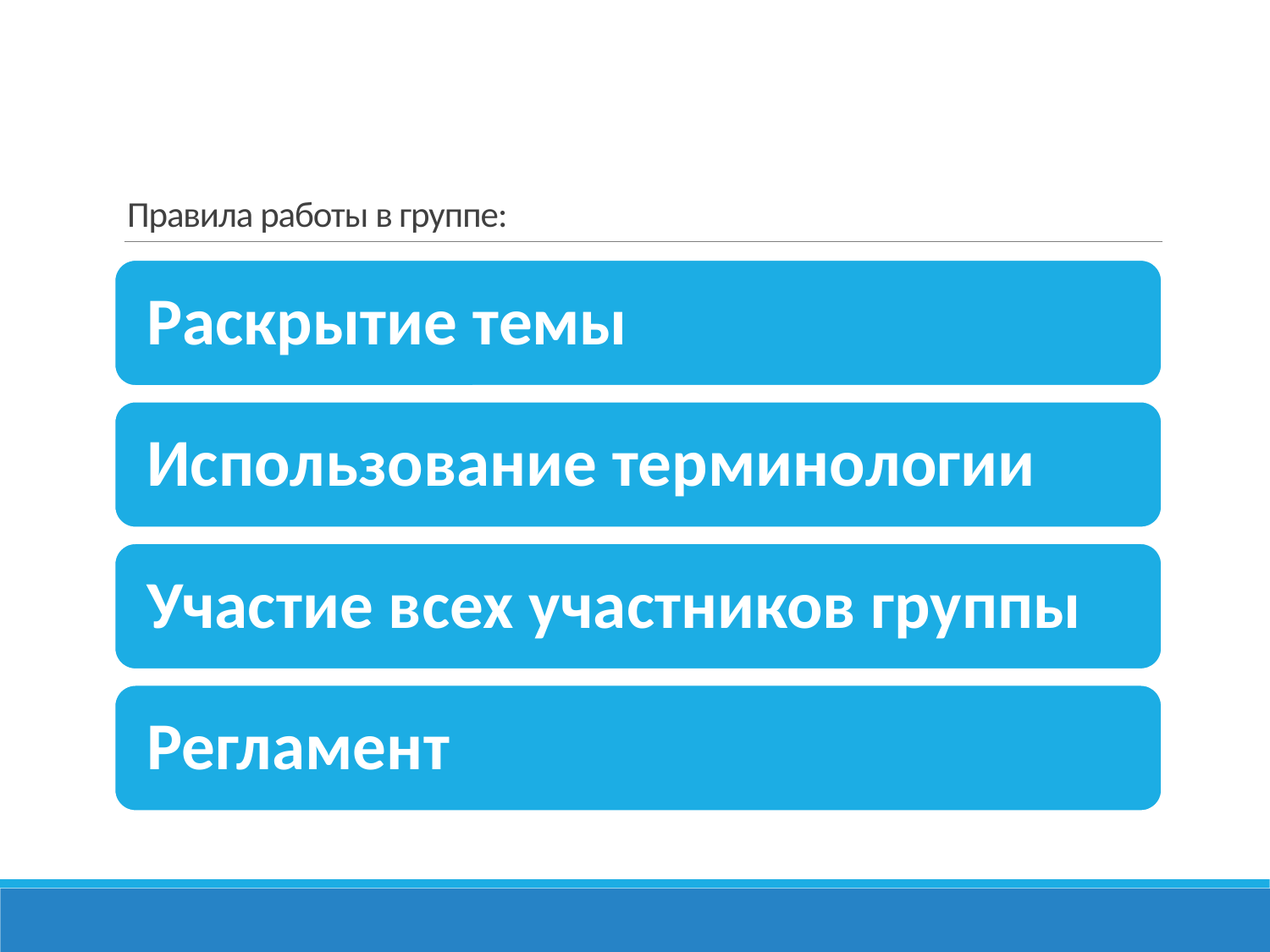

# Правила работы в группе:
Раскрытие темы
Использование терминологии
Участие всех участников группы
Регламент